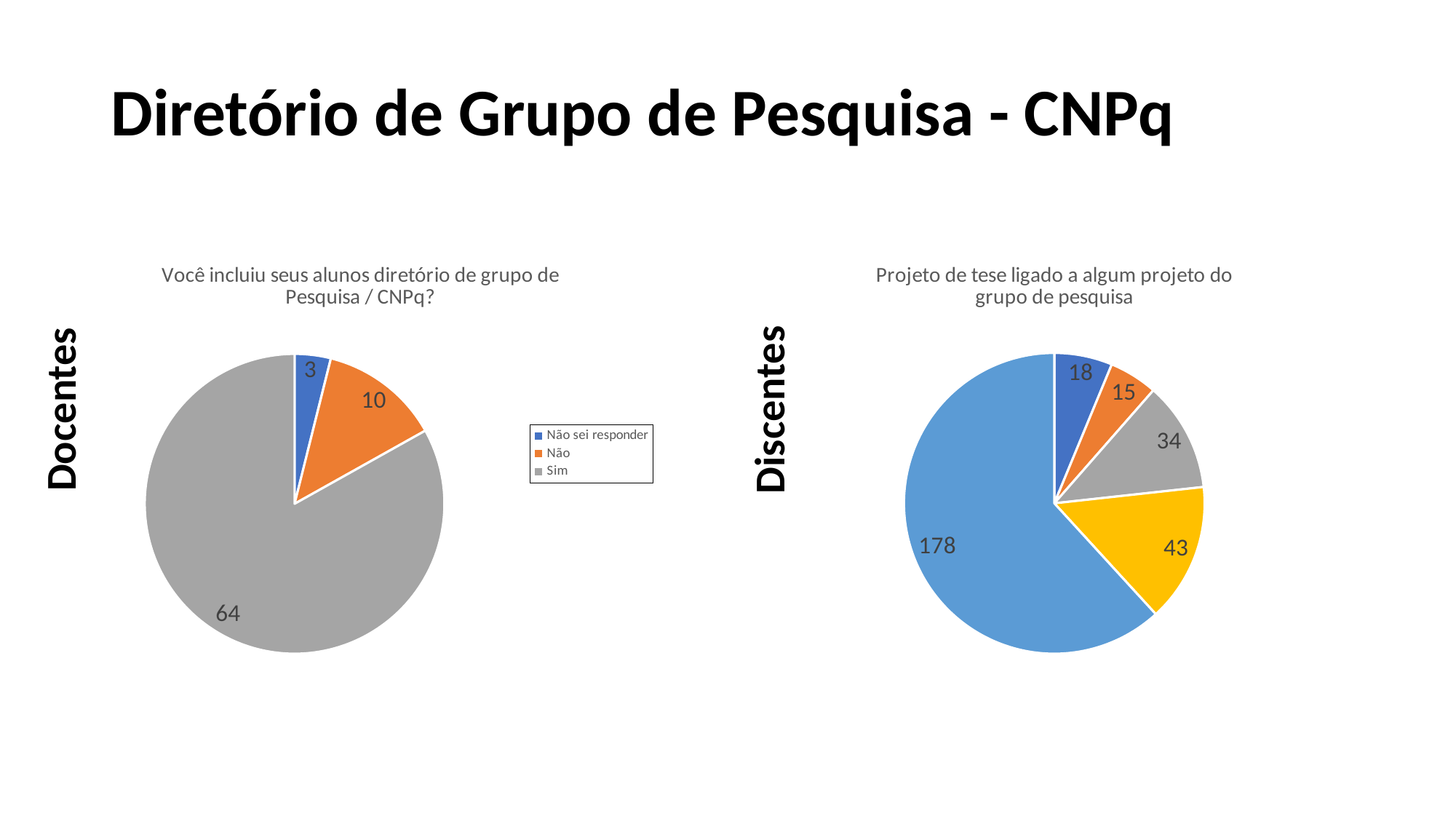

# Diretório de Grupo de Pesquisa - CNPq

### Chart:

| Category | Projeto de tese ligado a algum projeto do grupo de pesquisa |
|---|---|
| Insatisfatório | 18.0 |
| Parcialmente insatisfatório | 15.0 |
| Parcialmente satisfatório | 34.0 |
| Satisfatório | 43.0 |
| Muito satisfatório | 178.0 |

### Chart:

| Category | Você incluiu seus alunos diretório de grupo de Pesquisa / CNPq? |
|---|---|
| Não sei responder | 3.0 |
| Não | 10.0 |
| Sim | 64.0 |
Docentes
Discentes